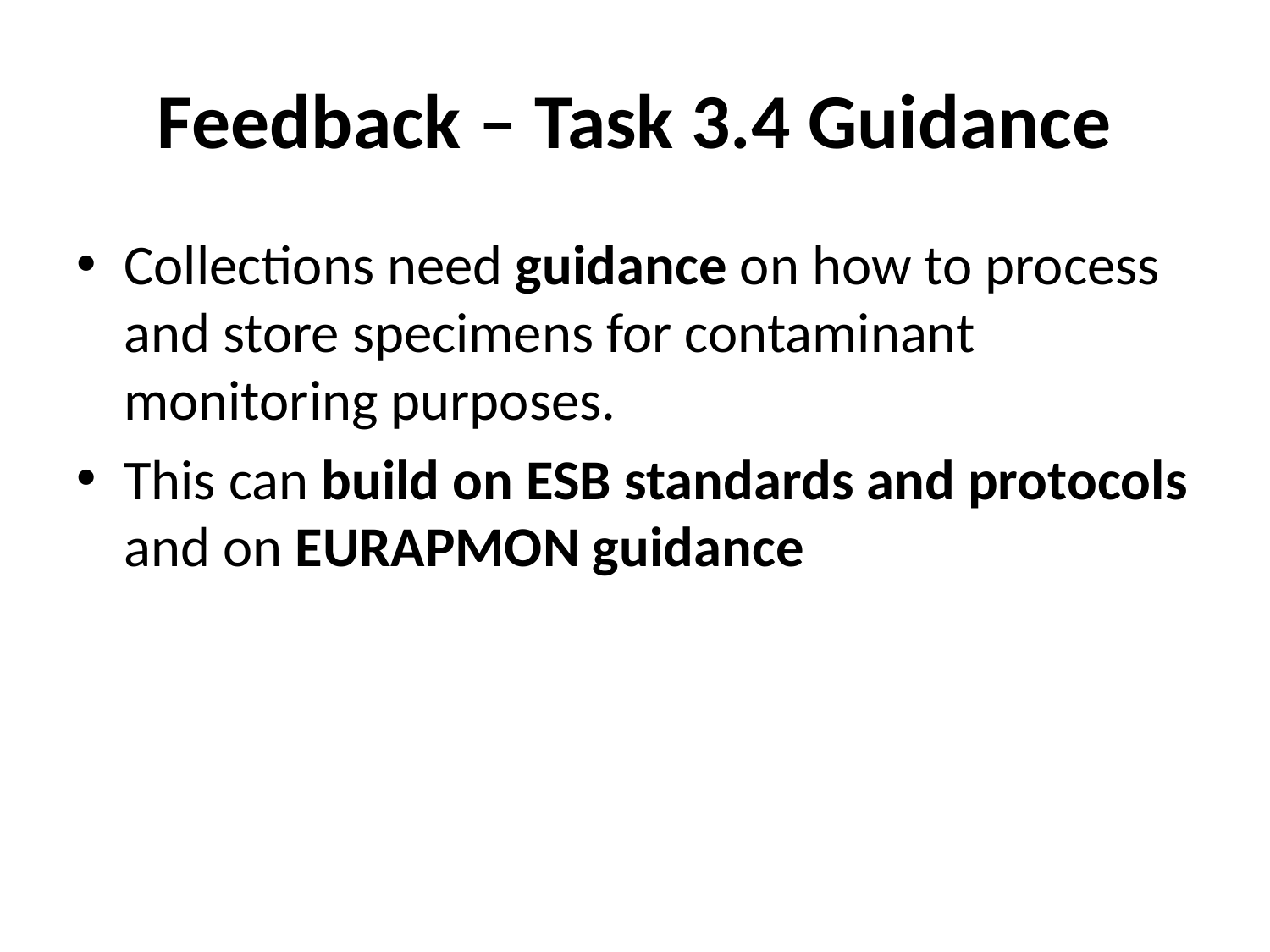

# Feedback – Task 3.4 Guidance
Collections need guidance on how to process and store specimens for contaminant monitoring purposes.
This can build on ESB standards and protocols and on EURAPMON guidance